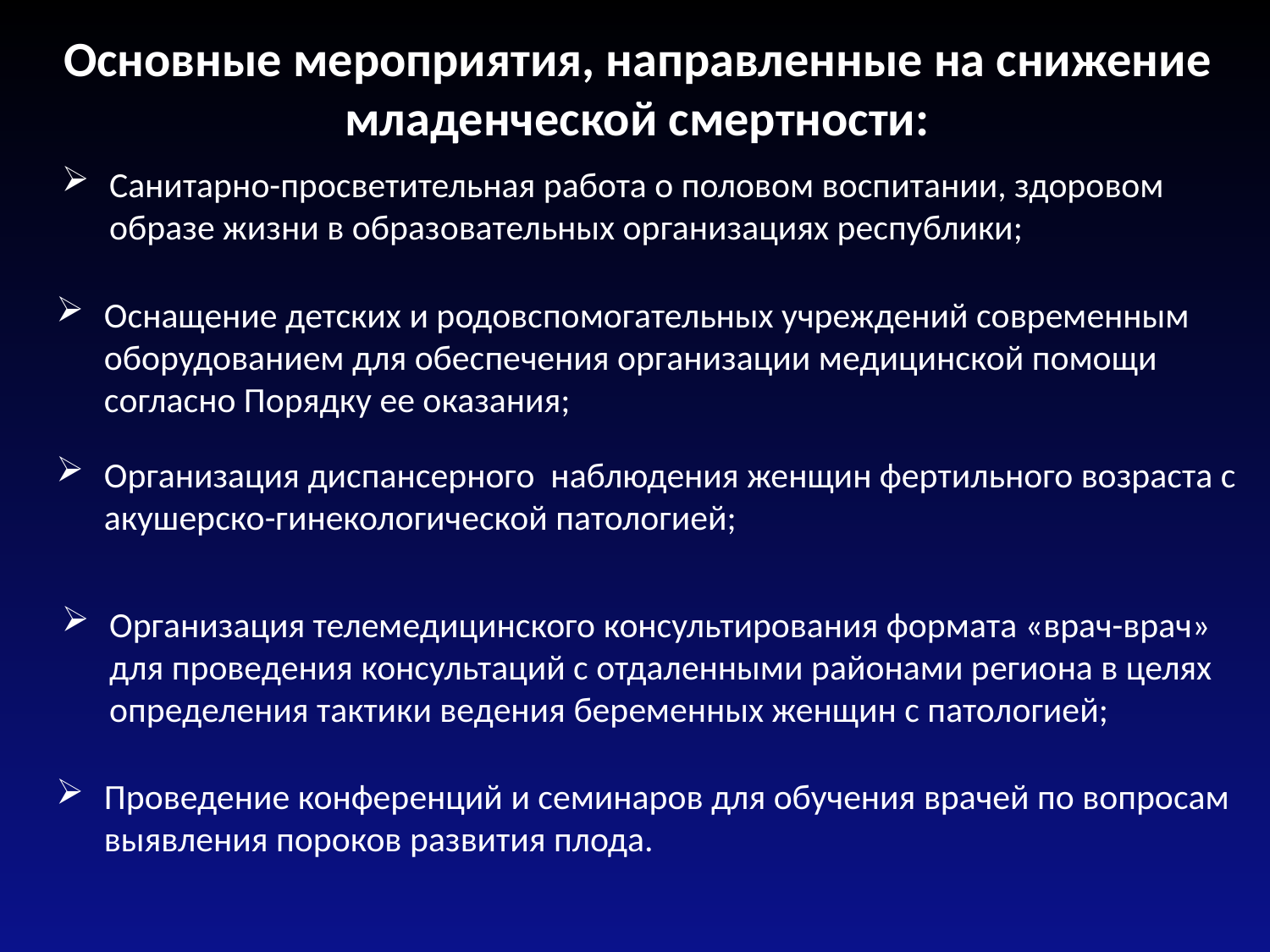

Основные мероприятия, направленные на снижение младенческой смертности:
Санитарно-просветительная работа о половом воспитании, здоровом образе жизни в образовательных организациях республики;
Оснащение детских и родовспомогательных учреждений современным оборудованием для обеспечения организации медицинской помощи согласно Порядку ее оказания;
Организация диспансерного  наблюдения женщин фертильного возраста с акушерско-гинекологической патологией;
Организация телемедицинского консультирования формата «врач-врач» для проведения консультаций с отдаленными районами региона в целях определения тактики ведения беременных женщин с патологией;
Проведение конференций и семинаров для обучения врачей по вопросам выявления пороков развития плода.